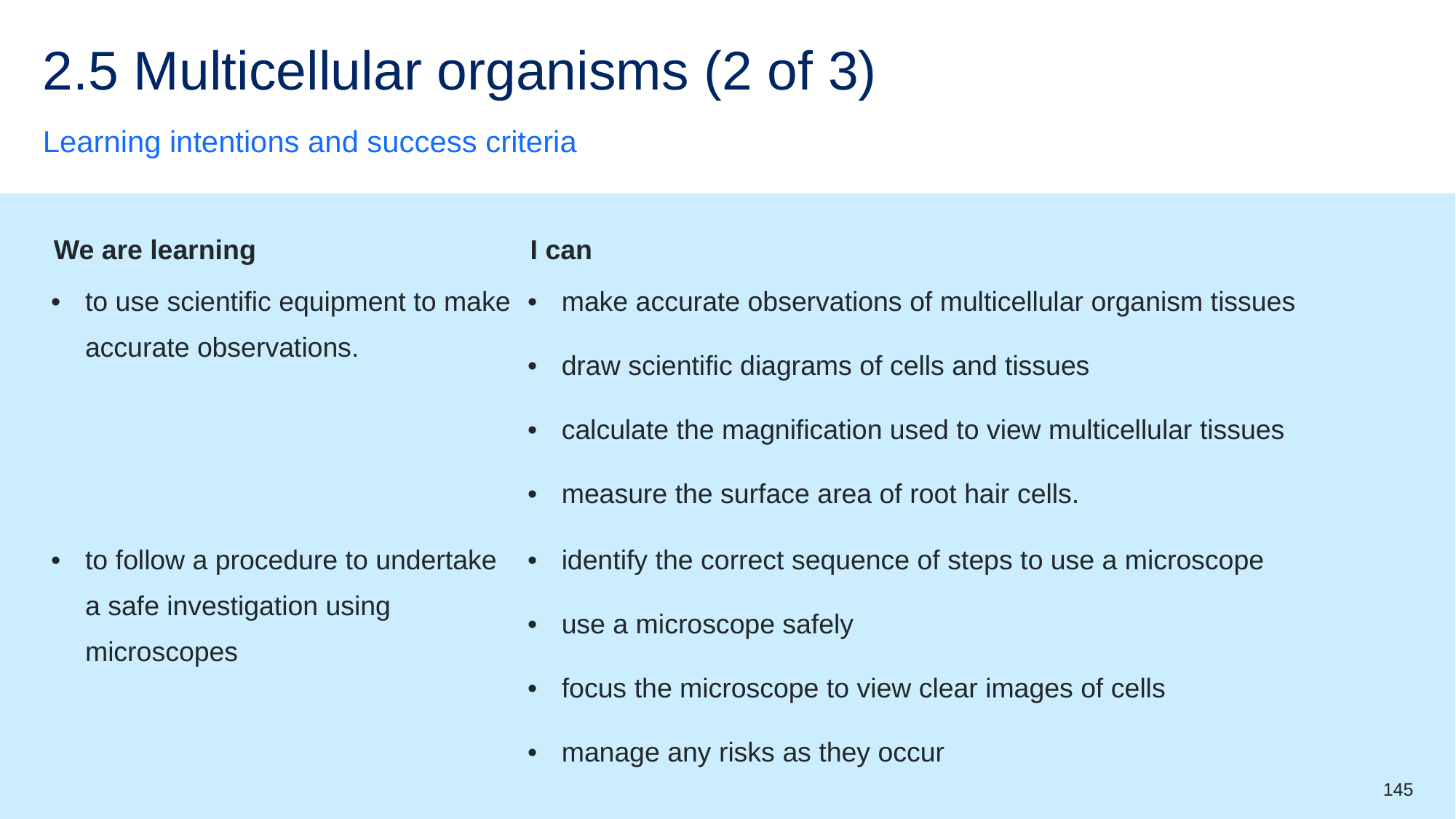

# 2.5 Multicellular organisms (2 of 3)
Learning intentions and success criteria
| We are learning | I can |
| --- | --- |
| to use scientific equipment to make accurate observations. | make accurate observations of multicellular organism tissues draw scientific diagrams of cells and tissues calculate the magnification used to view multicellular tissues measure the surface area of root hair cells. |
| to follow a procedure to undertake a safe investigation using microscopes | identify the correct sequence of steps to use a microscope use a microscope safely focus the microscope to view clear images of cells manage any risks as they occur |
145